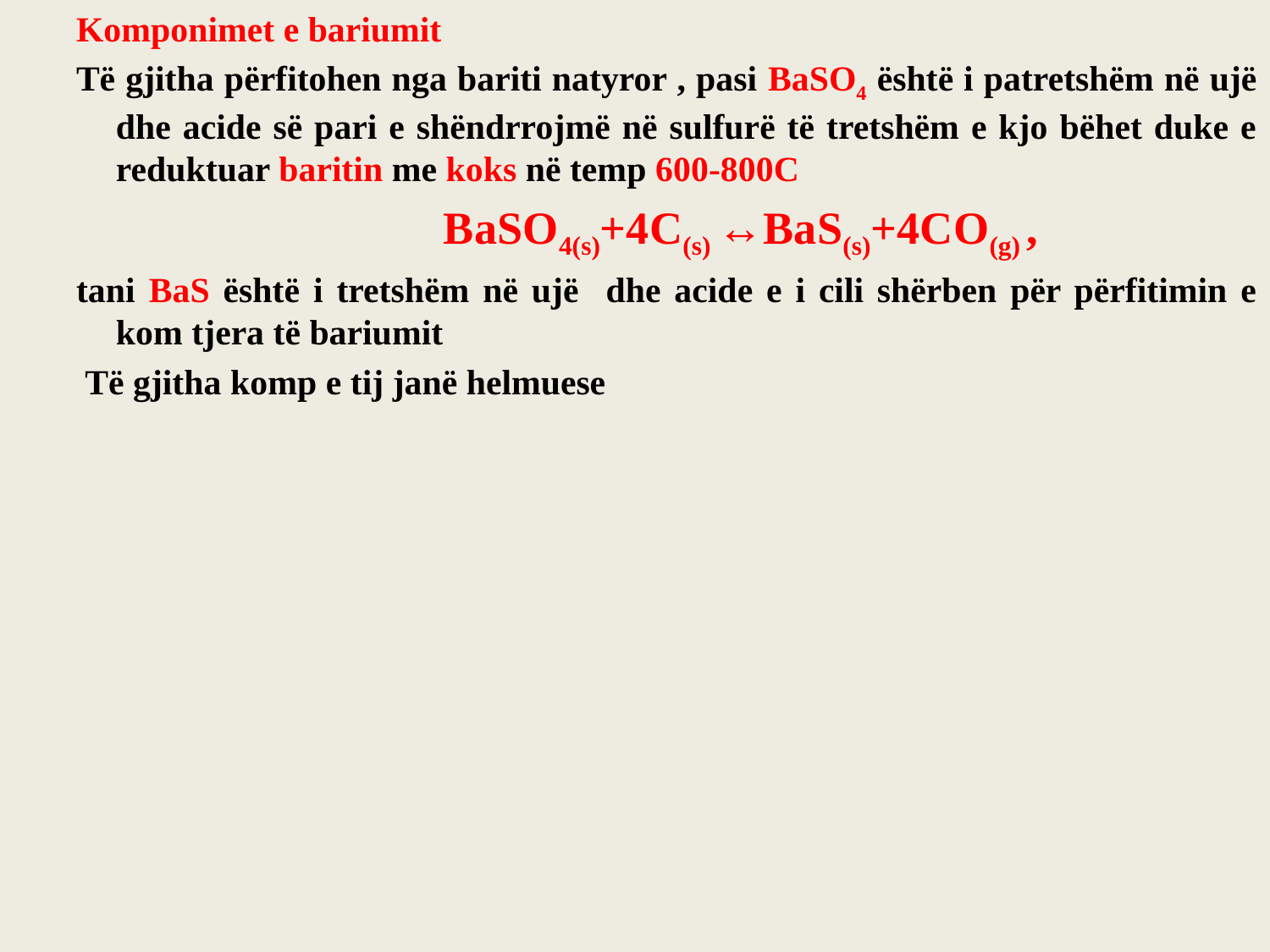

Komponimet e bariumit
Të gjitha përfitohen nga bariti natyror , pasi BaSO4 është i patretshëm në ujë dhe acide së pari e shëndrrojmë në sulfurë të tretshëm e kjo bëhet duke e reduktuar baritin me koks në temp 600-800C
                  BaSO4(s)+4C(s) ↔BaS(s)+4CO(g) ,
tani BaS është i tretshëm në ujë  dhe acide e i cili shërben për përfitimin e kom tjera të bariumit
 Të gjitha komp e tij janë helmuese